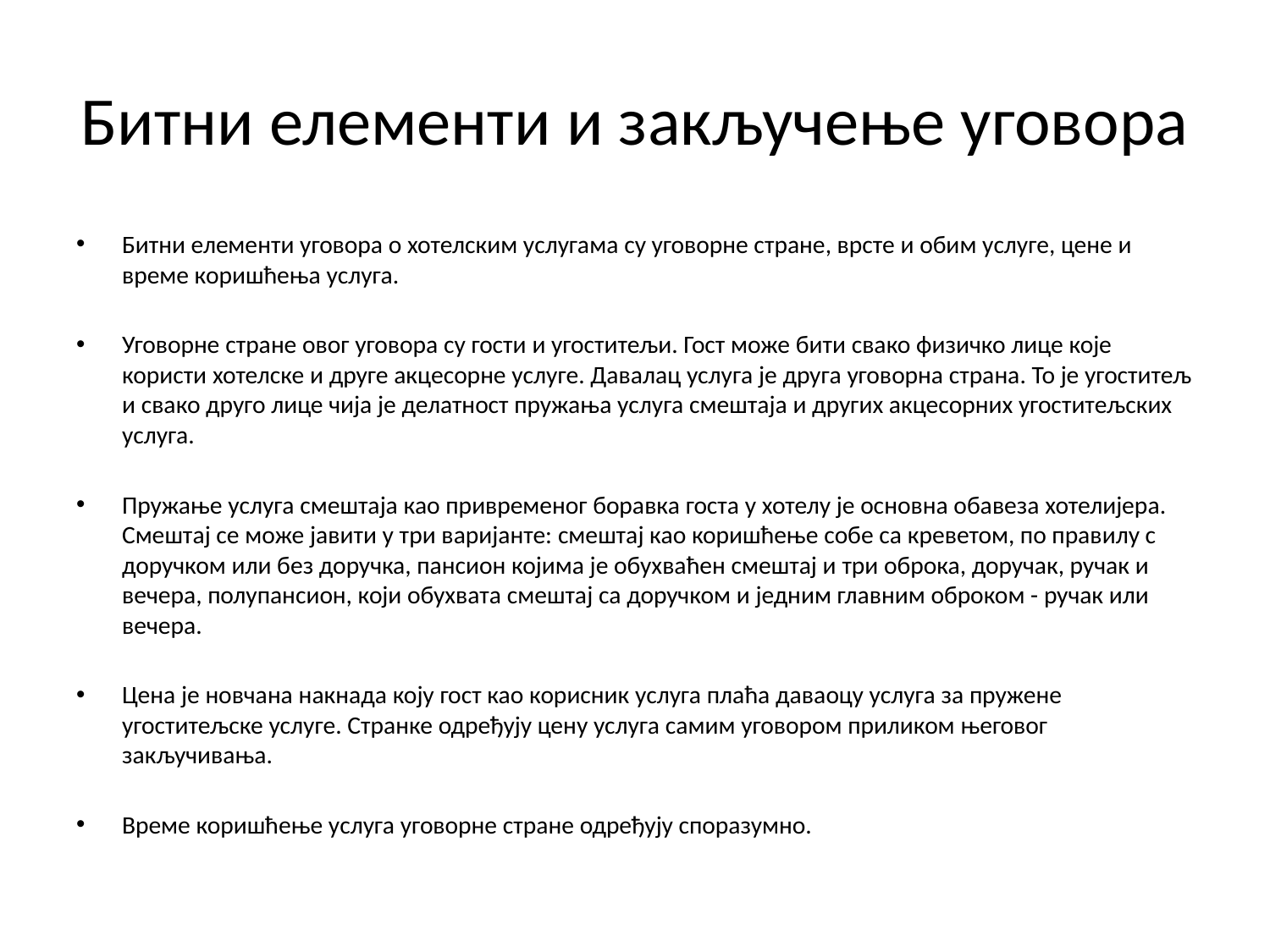

# Битни елементи и закључење уговора
Битни елементи уговора о хотелским услугама су уговорне стране, врсте и обим услуге, цене и време коришћења услуга.

Уговорне стране овог уговора су гости и угоститељи. Гост може бити свако физичко лице које користи хотелске и друге акцесорне услуге. Давалац услуга је друга уговорна страна. То је угоститељ и свако друго лице чија је делатност пружања услуга смештаја и других акцесорних угоститељских услуга.

Пружање услуга смештаја као привременог боравка госта у хотелу је основна обавеза хотелијера. Смештај се може јавити у три варијанте: смештај као коришћење собе са креветом, по правилу с доручком или без доручка, пансион којима је обухваћен смештај и три оброка, доручак, ручак и вечера, полупансион, који обухвата смештај са доручком и једним главним оброком - ручак или вечера.

Цена је новчана накнада коју гост као корисник услуга плаћа даваоцу услуга за пружене угоститељске услуге. Странке одређују цену услуга самим уговором приликом његовог закључивања.

Време коришћење услуга уговорне стране одређују споразумно.